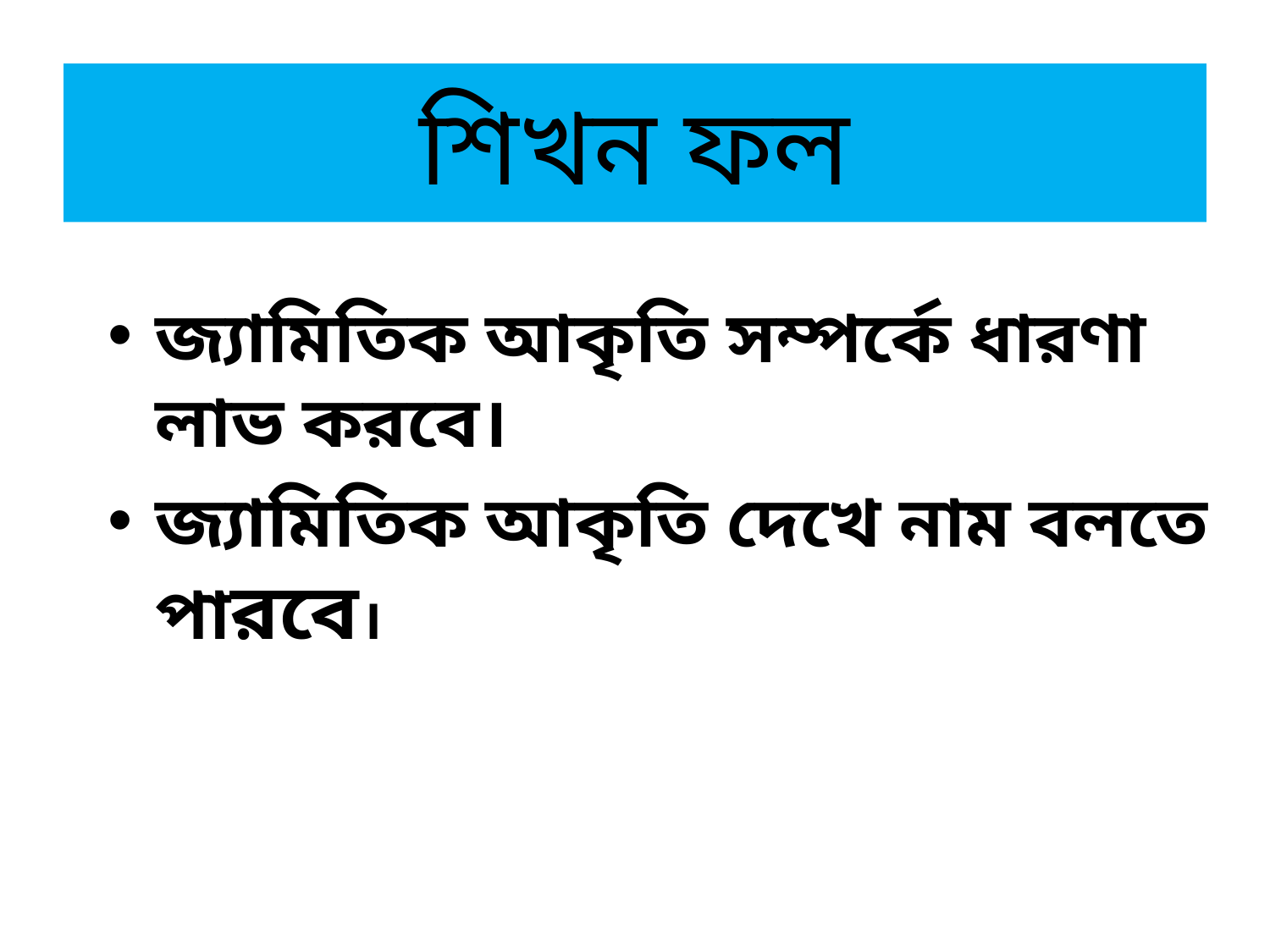

# শিখন ফল
জ্যামিতিক আকৃতি সম্পর্কে ধারণা লাভ করবে।
জ্যামিতিক আকৃতি দেখে নাম বলতে পারবে।